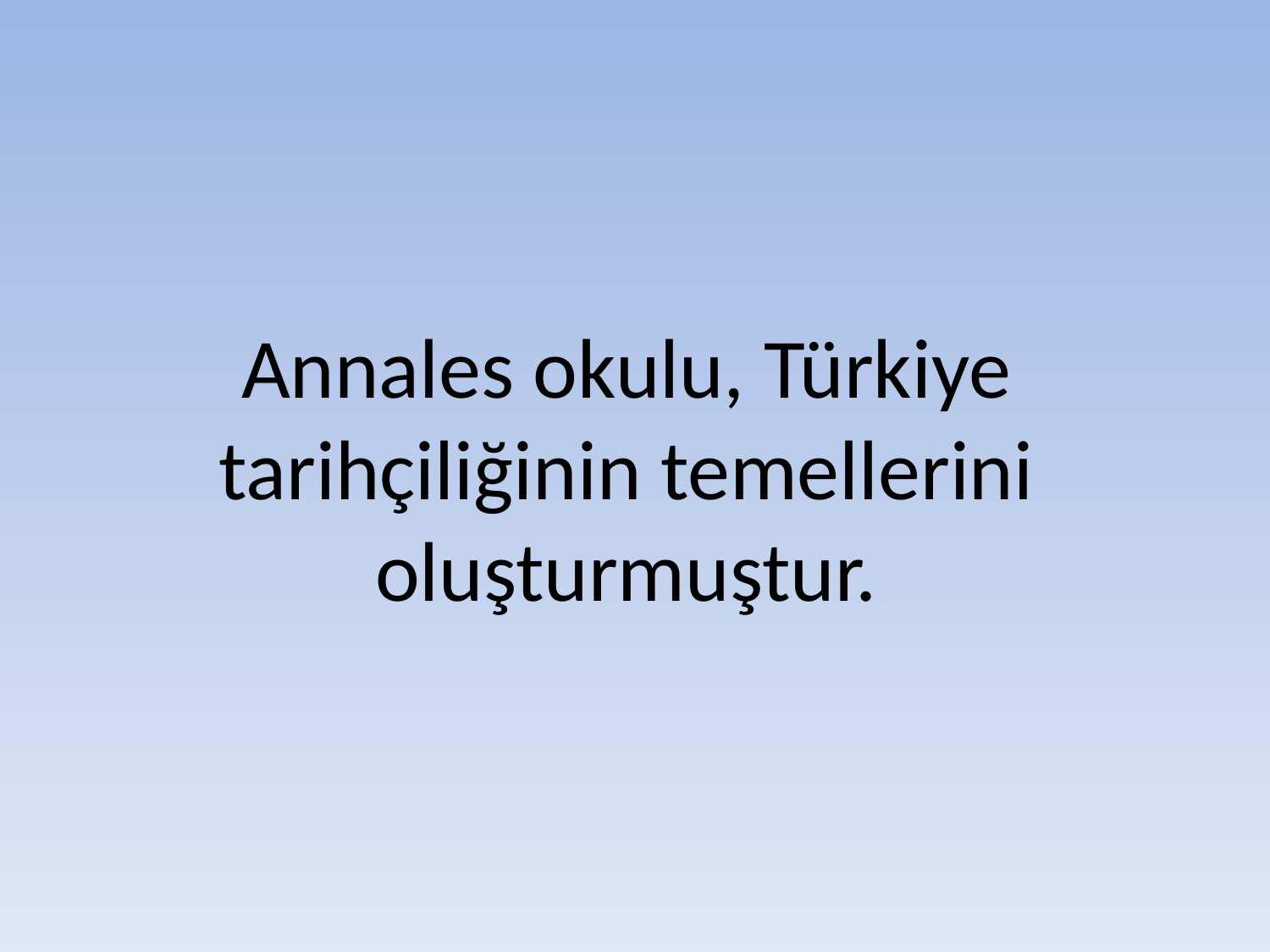

# Annales okulu, Türkiye tarihçiliğinin temellerini oluşturmuştur.